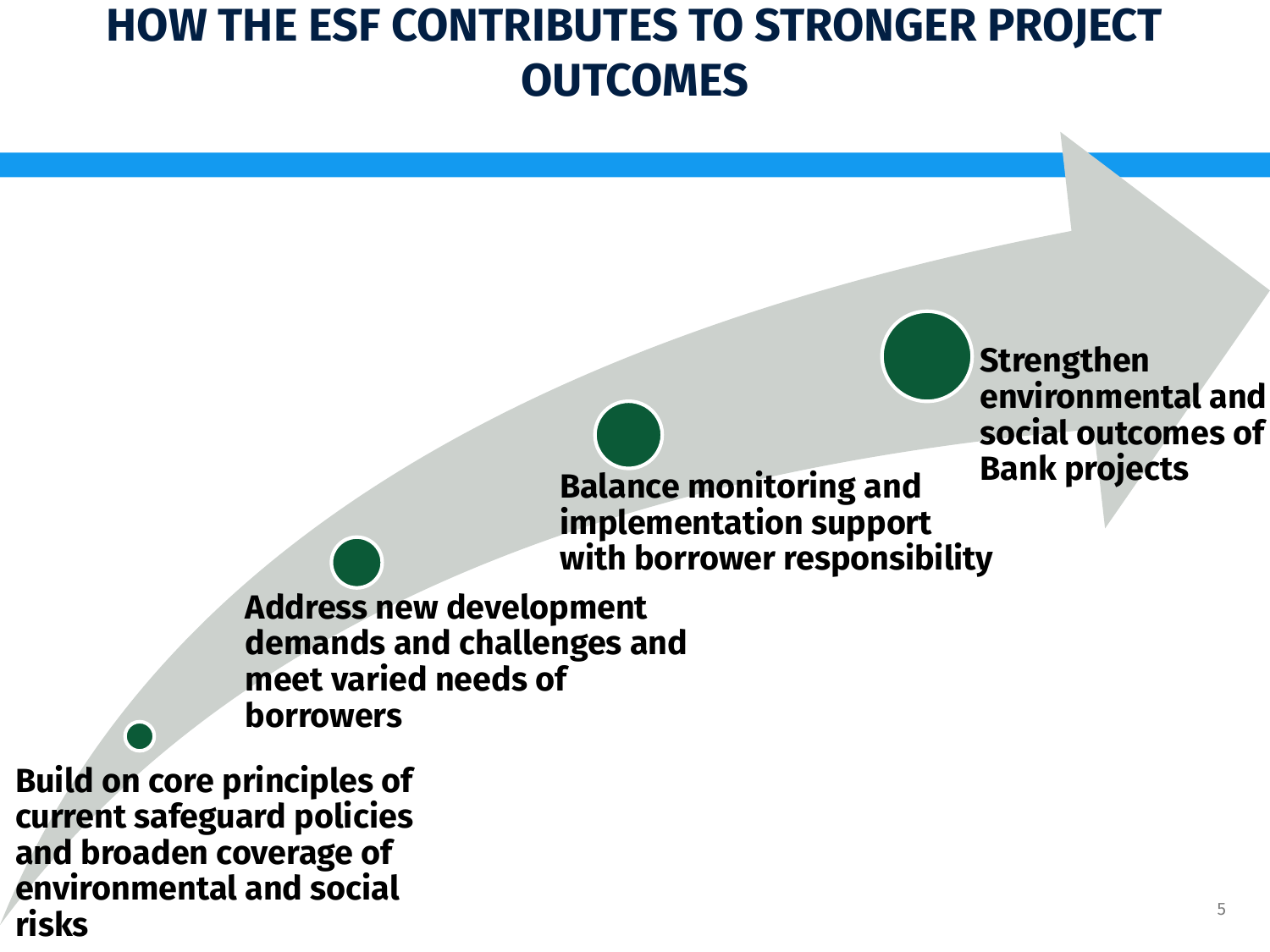

How the ESF Contributes to Stronger Project Outcomes
Build on core principles of current safeguard policies and broaden coverage of environmental and social risks
Address new development demands and challenges and meet varied needs of borrowers
Balance monitoring and implementation support
with borrower responsibility

Strengthen environmental and social outcomes of Bank projects
5